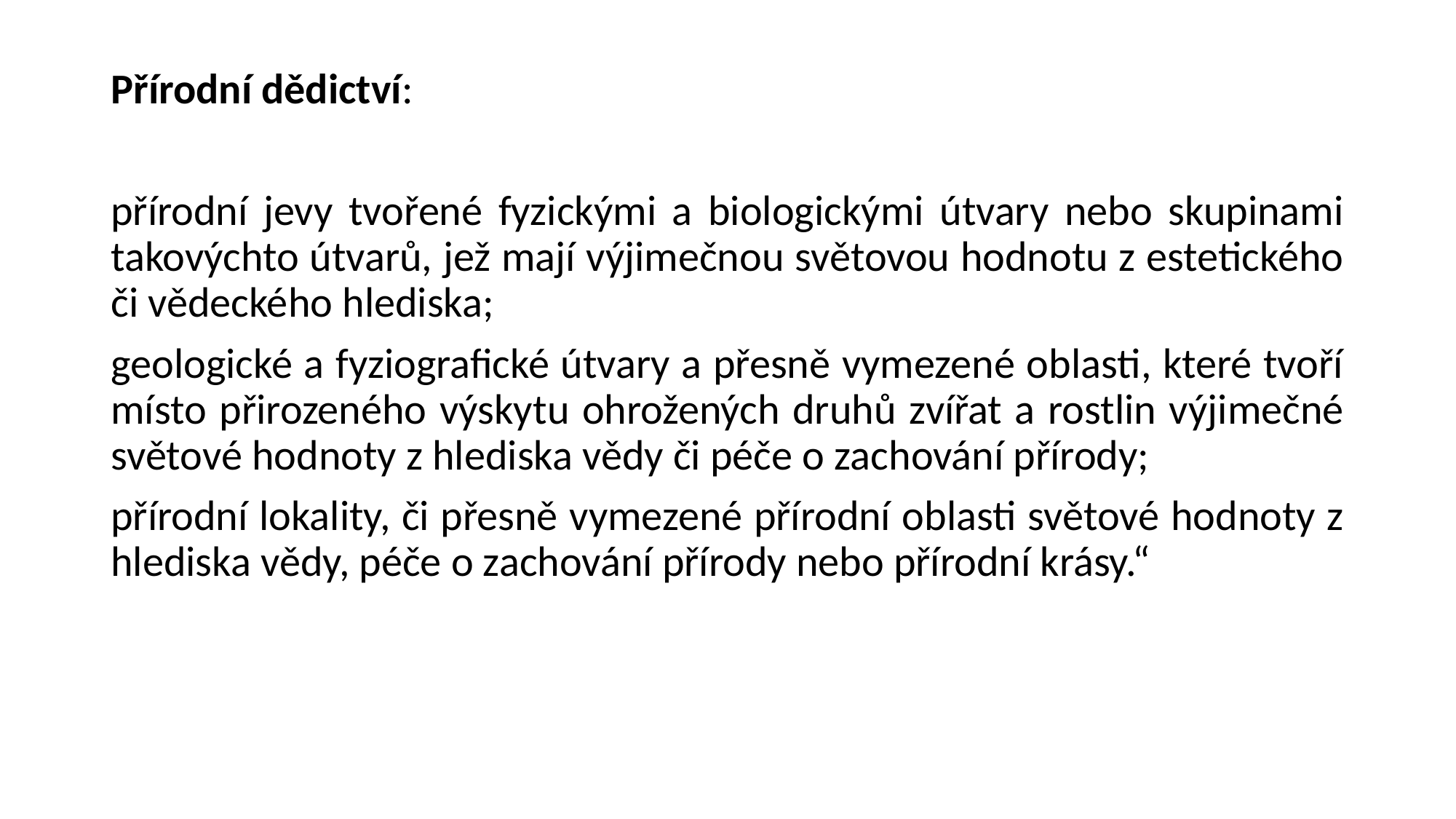

#
Přírodní dědictví:

přírodní jevy tvořené fyzickými a biologickými útvary nebo skupinami takovýchto útvarů, jež mají výjimečnou světovou hodnotu z estetického či vědeckého hlediska;
geologické a fyziografické útvary a přesně vymezené oblasti, které tvoří místo přirozeného výskytu ohrožených druhů zvířat a rostlin výjimečné světové hodnoty z hlediska vědy či péče o zachování přírody;
přírodní lokality, či přesně vymezené přírodní oblasti světové hodnoty z hlediska vědy, péče o zachování přírody nebo přírodní krásy.“